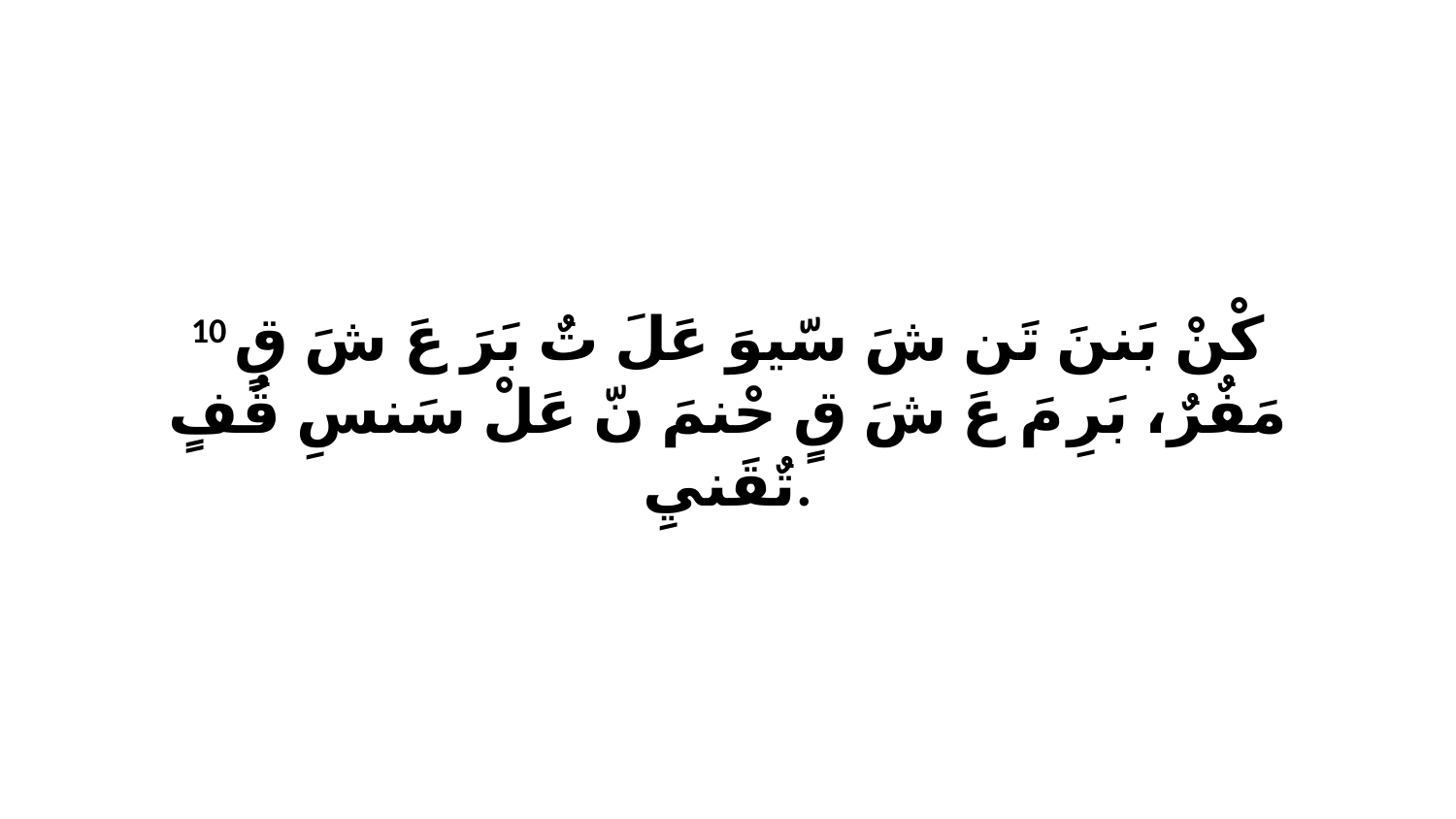

10 كْنْ بَننَ تَن شَ سّيوَ عَلَ تٌ بَرَ عَ شَ قٍ مَفٌرٌ، بَرِ مَ عَ شَ قٍ حْنمَ نّ عَلْ سَنسِ قُفٍ تٌقَنيِ.